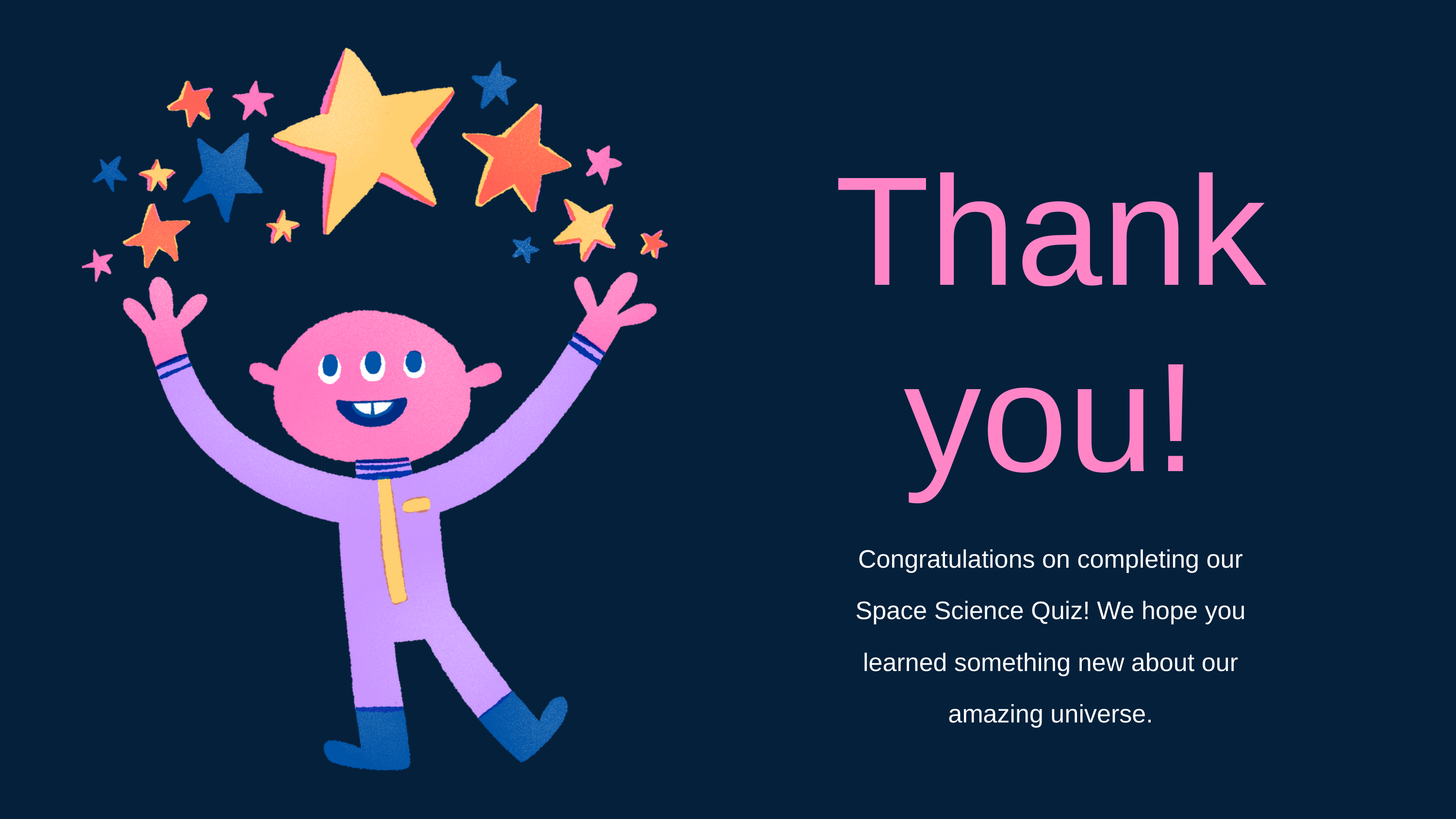

Thank
you!
Congratulations on completing our Space Science Quiz! We hope you learned something new about our amazing universe.